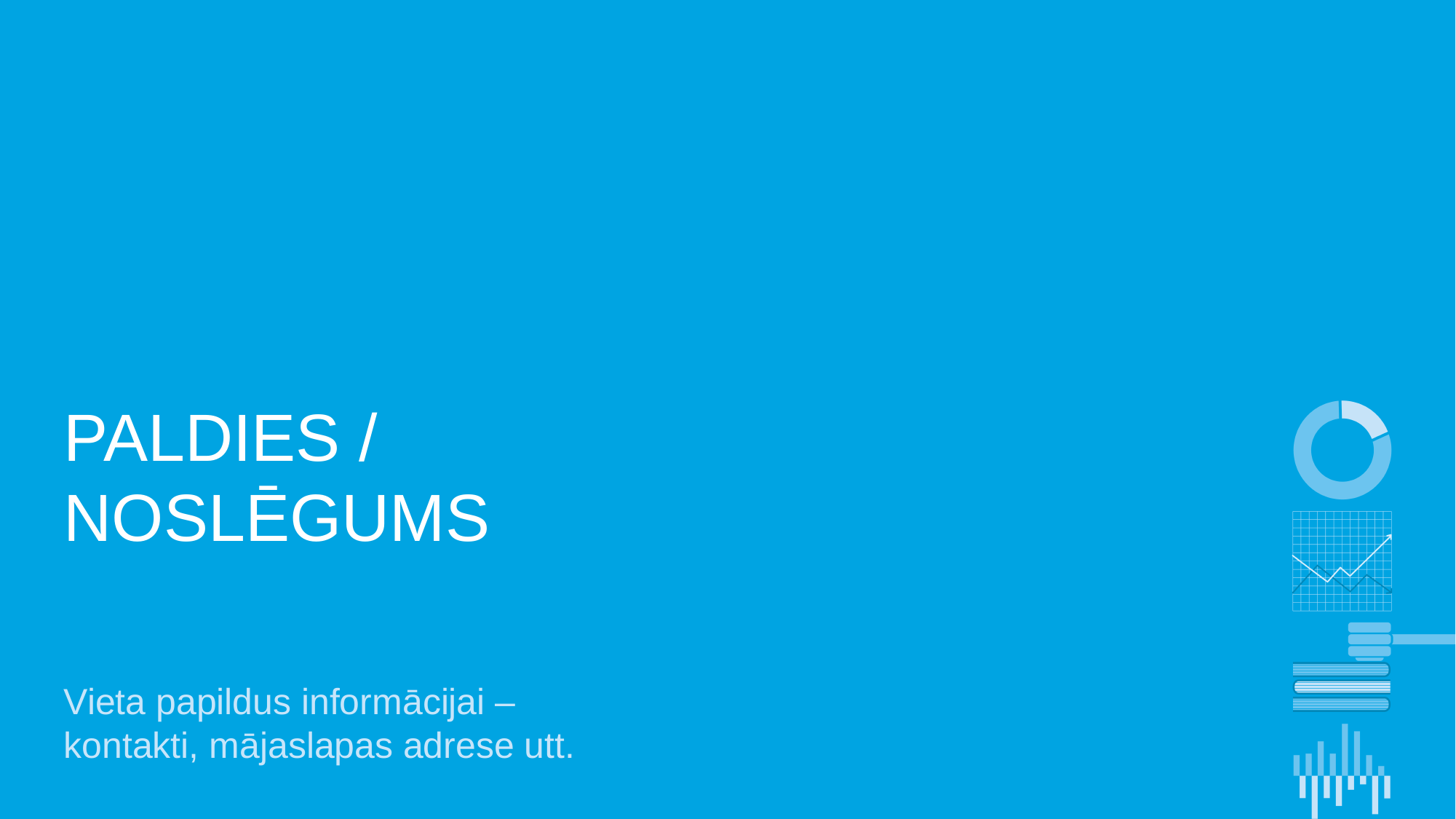

PALDIES / NOSLĒGUMS
Vieta papildus informācijai – kontakti, mājaslapas adrese utt.